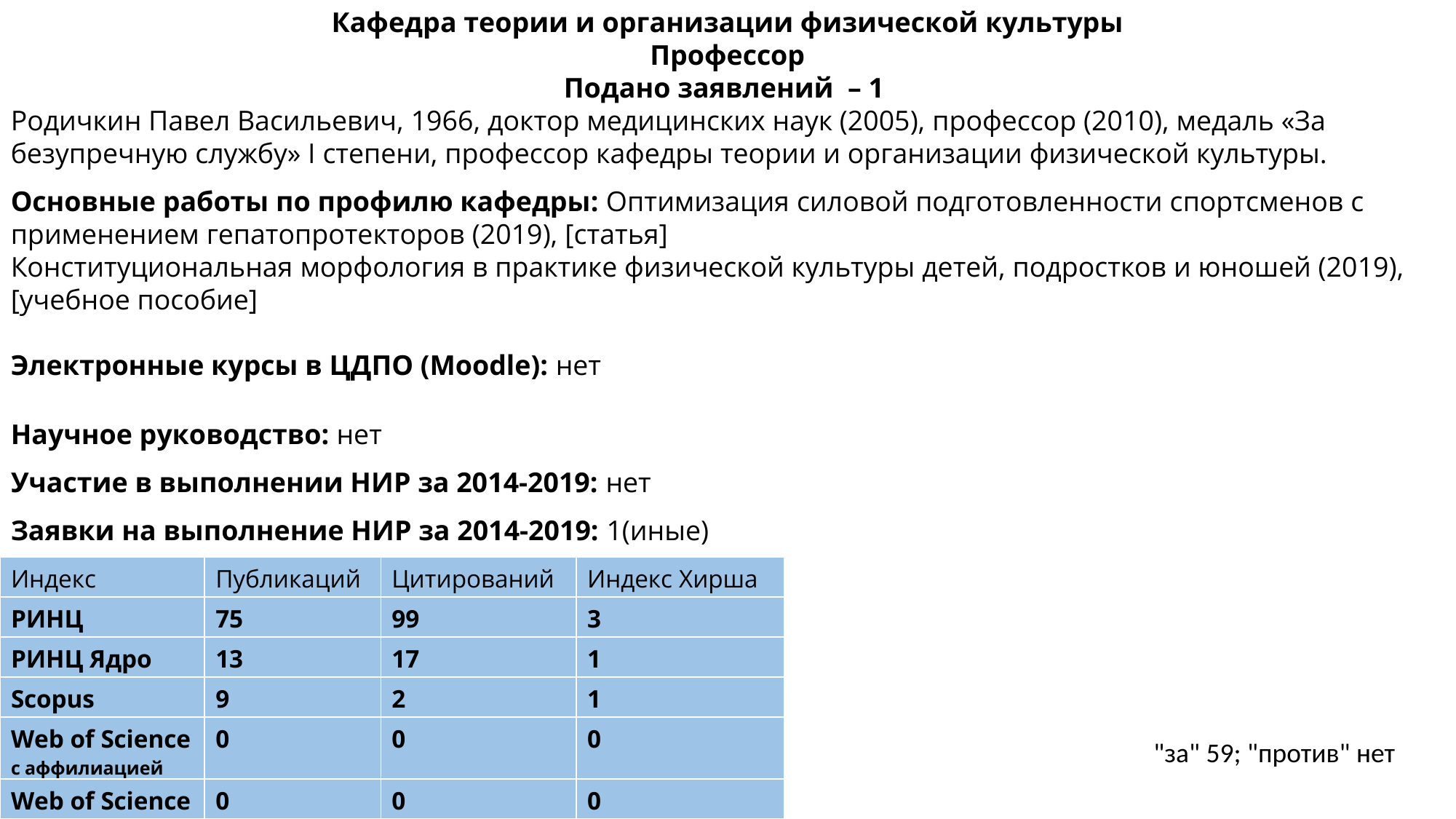

Кафедра теории и организации физической культуры
Профессор
Подано заявлений  – 1
Родичкин Павел Васильевич, 1966​, доктор медицинских наук (2005)​, профессор (2010), медаль «За безупречную службу» I степени, профессор кафедры теории и организации физической культуры.
Основные работы по профилю кафедры: Оптимизация силовой подготовленности спортсменов с применением гепатопротекторов (2019), [статья]
Конституциональная морфология в практике физической культуры детей, подростков и юношей (2019), [учебное пособие]​
Электронные курсы в ЦДПО (Moodle): ​нет
Научное руководство: нет
Участие в выполнении НИР за 2014-2019: ​нет​
Заявки на выполнение НИР за 2014-2019: ​1(иные)

| Индекс | Публикаций | Цитирований | Индекс Хирша |
| --- | --- | --- | --- |
| РИНЦ | 75 | 99 | 3 |
| РИНЦ Ядро | 13 | 17 | 1 |
| Scopus | 9 | 2 | 1 |
| Web of Science c аффилиацией | 0 | 0 | 0 |
| Web of Science | 0 | 0 | 0 |
"за" 59; "против" нет